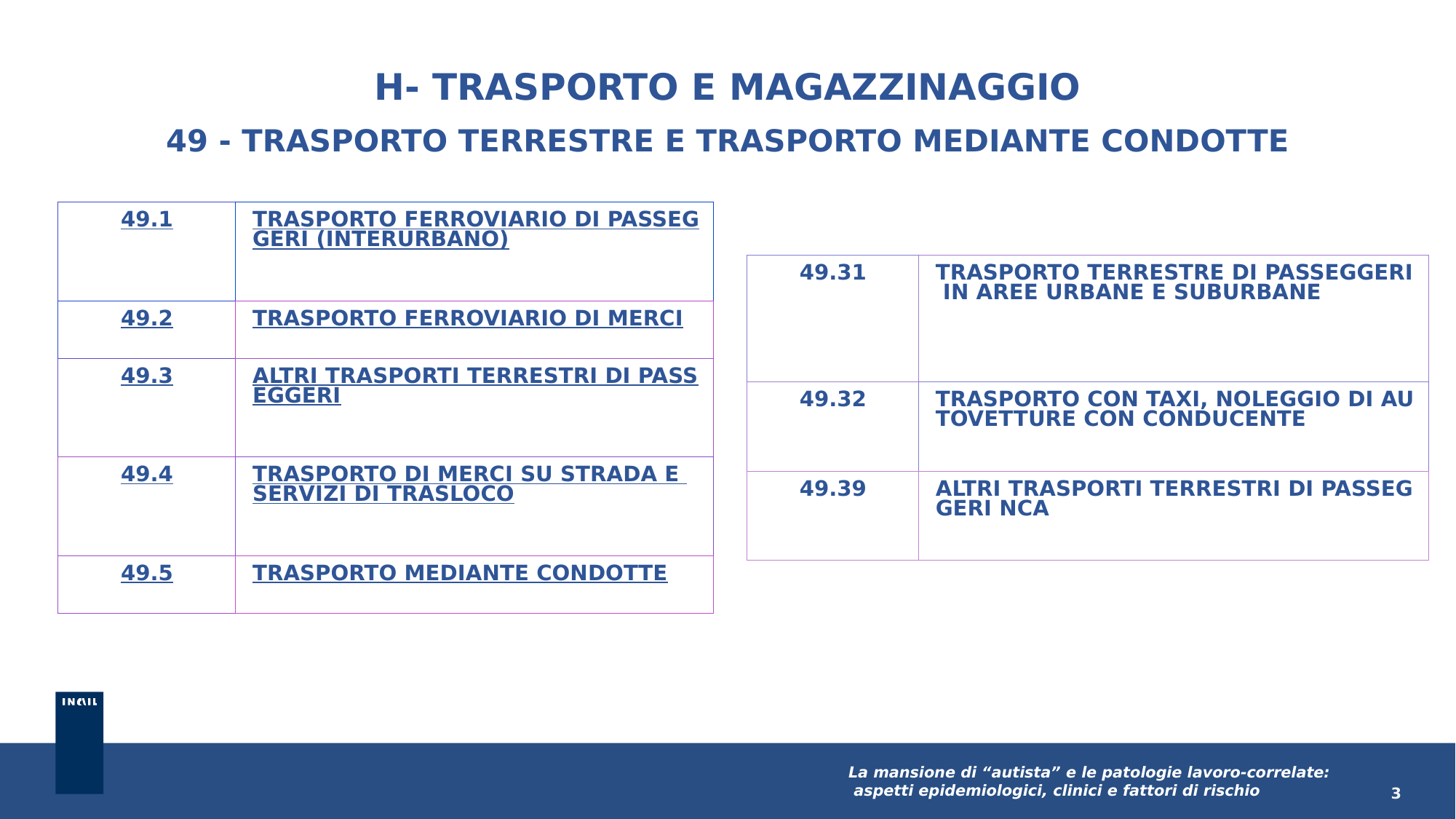

H- TRASPORTO E MAGAZZINAGGIO
49 - TRASPORTO TERRESTRE E TRASPORTO MEDIANTE CONDOTTE
| 49.1 | TRASPORTO FERROVIARIO DI PASSEGGERI (INTERURBANO) |
| --- | --- |
| 49.2 | TRASPORTO FERROVIARIO DI MERCI |
| 49.3 | ALTRI TRASPORTI TERRESTRI DI PASSEGGERI |
| 49.4 | TRASPORTO DI MERCI SU STRADA E SERVIZI DI TRASLOCO |
| 49.5 | TRASPORTO MEDIANTE CONDOTTE |
| 49.31 | TRASPORTO TERRESTRE DI PASSEGGERI IN AREE URBANE E SUBURBANE |
| --- | --- |
| 49.32 | TRASPORTO CON TAXI, NOLEGGIO DI AUTOVETTURE CON CONDUCENTE |
| 49.39 | ALTRI TRASPORTI TERRESTRI DI PASSEGGERI NCA |
La mansione di “autista” e le patologie lavoro-correlate:
 aspetti epidemiologici, clinici e fattori di rischio
3